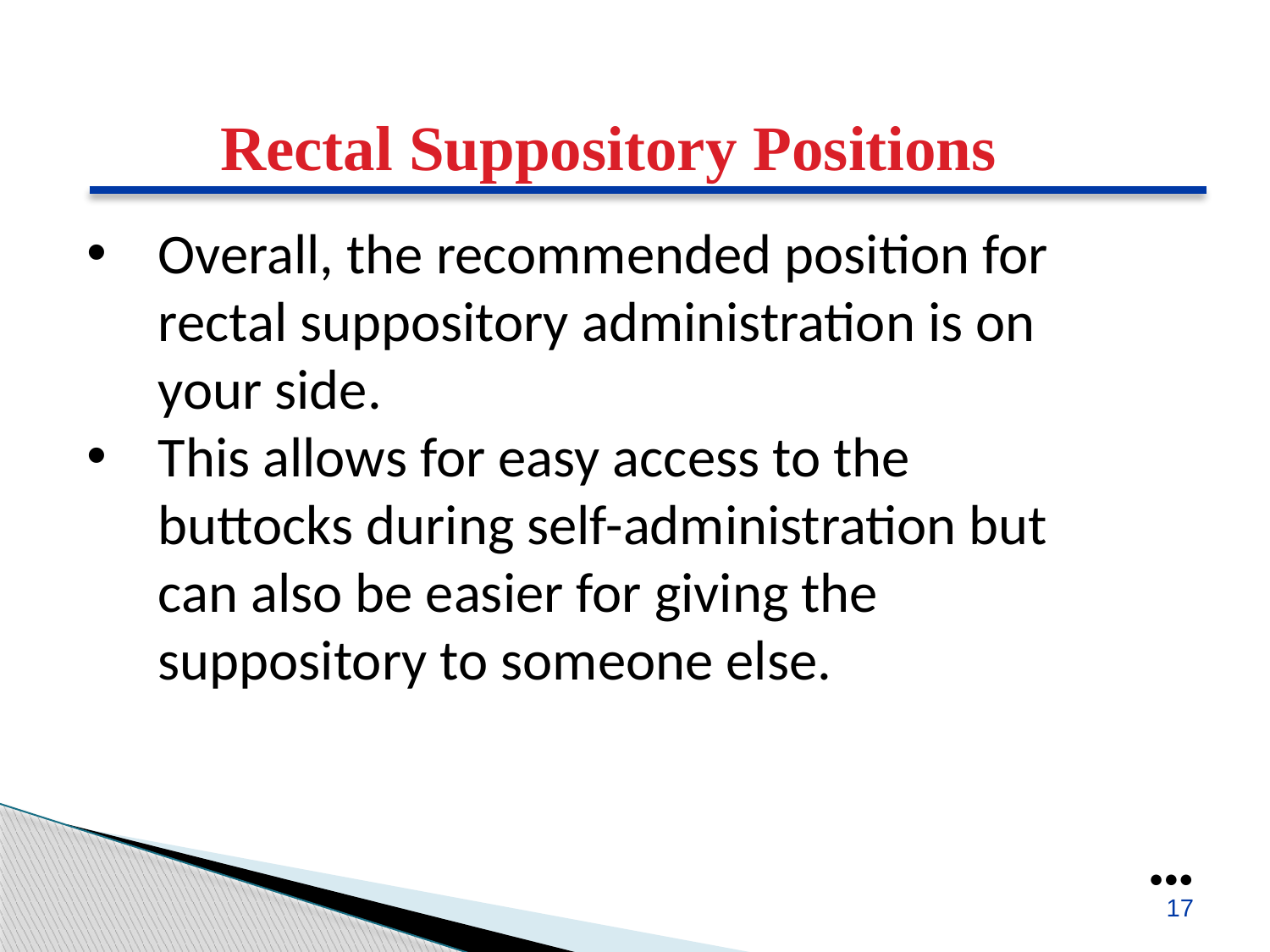

Rectal Suppository Positions
Overall, the recommended position for rectal suppository administration is on your side.
This allows for easy access to the buttocks during self-administration but can also be easier for giving the suppository to someone else.
●●●
17